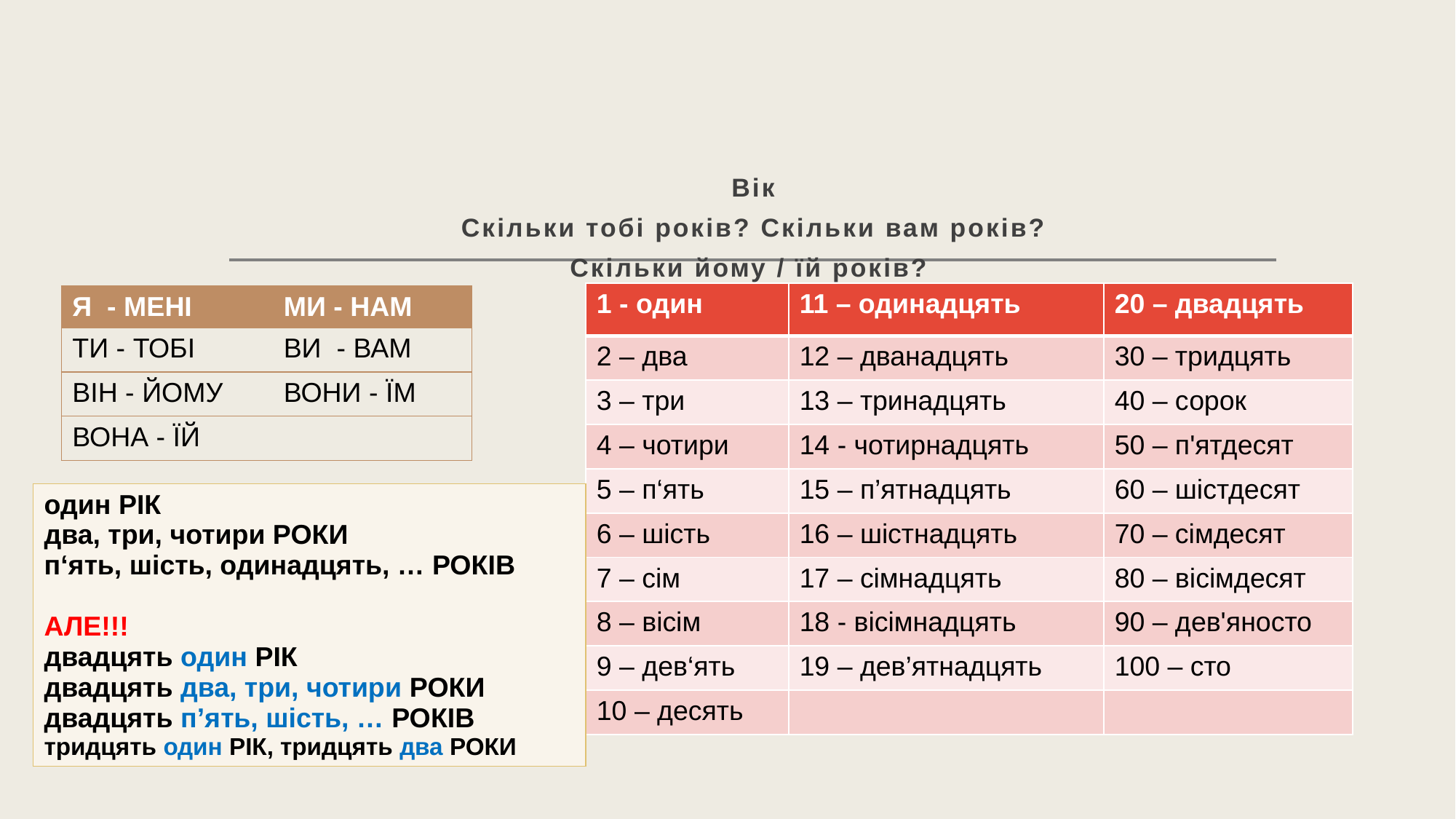

# Вік Скільки тобі років? Скільки вам років? Скільки йому / їй років?
| 1 - один | 11 – одинадцять | 20 – двадцять |
| --- | --- | --- |
| 2 – два | 12 – дванадцять | 30 – тридцять |
| 3 – три | 13 – тринадцять | 40 – сорок |
| 4 – чотири | 14 - чотирнадцять | 50 – п'ятдесят |
| 5 – п‘ять | 15 – п’ятнадцять | 60 – шістдесят |
| 6 – шість | 16 – шістнадцять | 70 – сімдесят |
| 7 – сім | 17 – сімнадцять | 80 – вісімдесят |
| 8 – вісім | 18 - вісімнадцять | 90 – дев'яносто |
| 9 – дев‘ять | 19 – дев’ятнадцять | 100 – сто |
| 10 – десять |  |  |
| Я - МЕНІ | МИ - НАМ |
| --- | --- |
| ТИ - ТОБІ | ВИ - ВАМ |
| ВІН - ЙОМУ | ВОНИ - ЇМ |
| ВОНА - ЇЙ |  |
| один РІК два, три, чотири РОКИ п‘ять, шість, одинадцять, … РОКІВ АЛЕ!!! двадцять один РІК двадцять два, три, чотири РОКИ двадцять п’ять, шість, … РОКІВ тридцять один РІК, тридцять два РОКИ |
| --- |